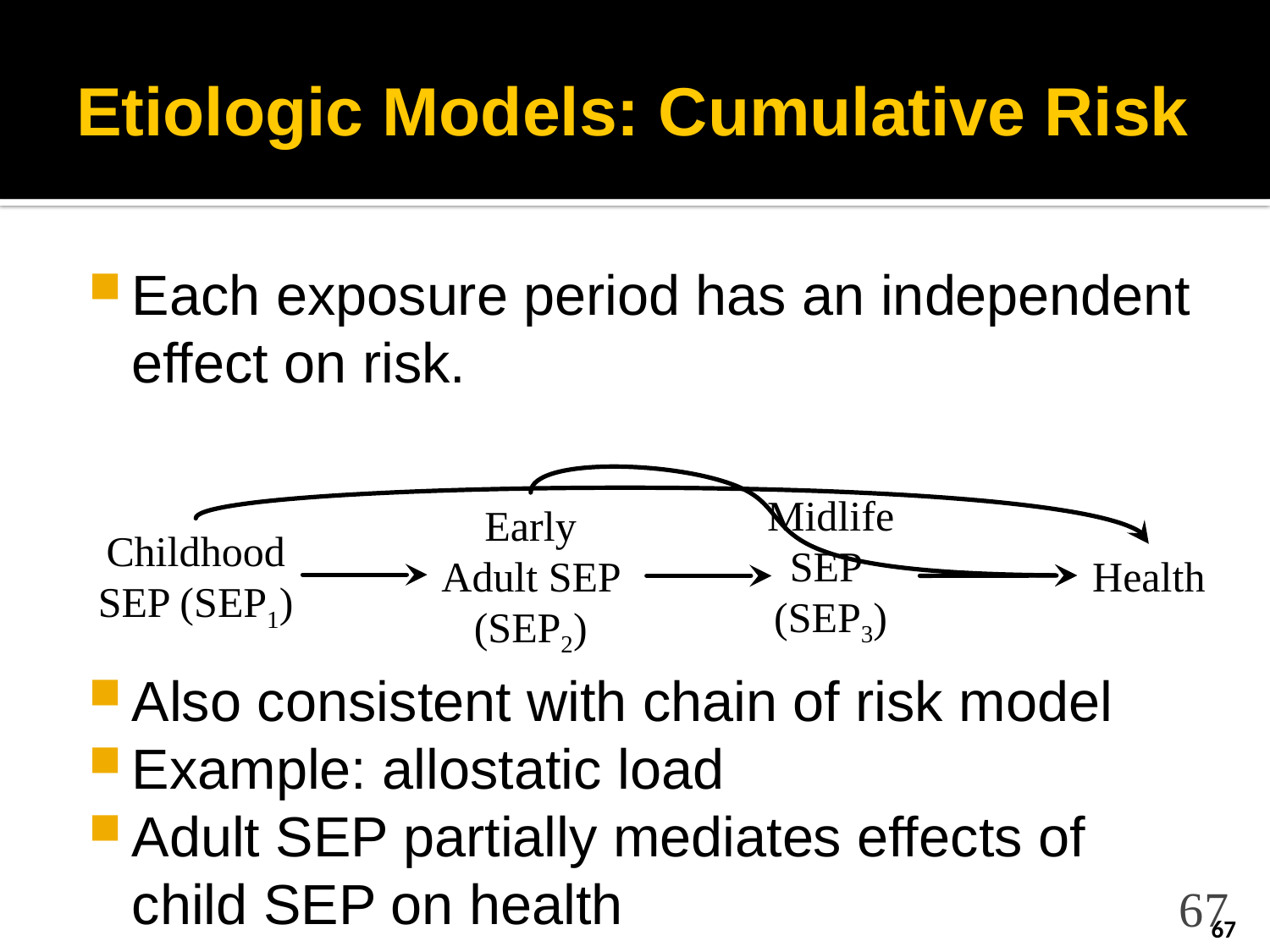

# Etiologic Models: Cumulative Risk
Each exposure period has an independent effect on risk.

Also consistent with chain of risk model
Example: allostatic load
Adult SEP partially mediates effects of child SEP on health

Midlife
SEP
(SEP3)
Early Adult SEP (SEP2)
Childhood SEP (SEP1)
Health
67
67